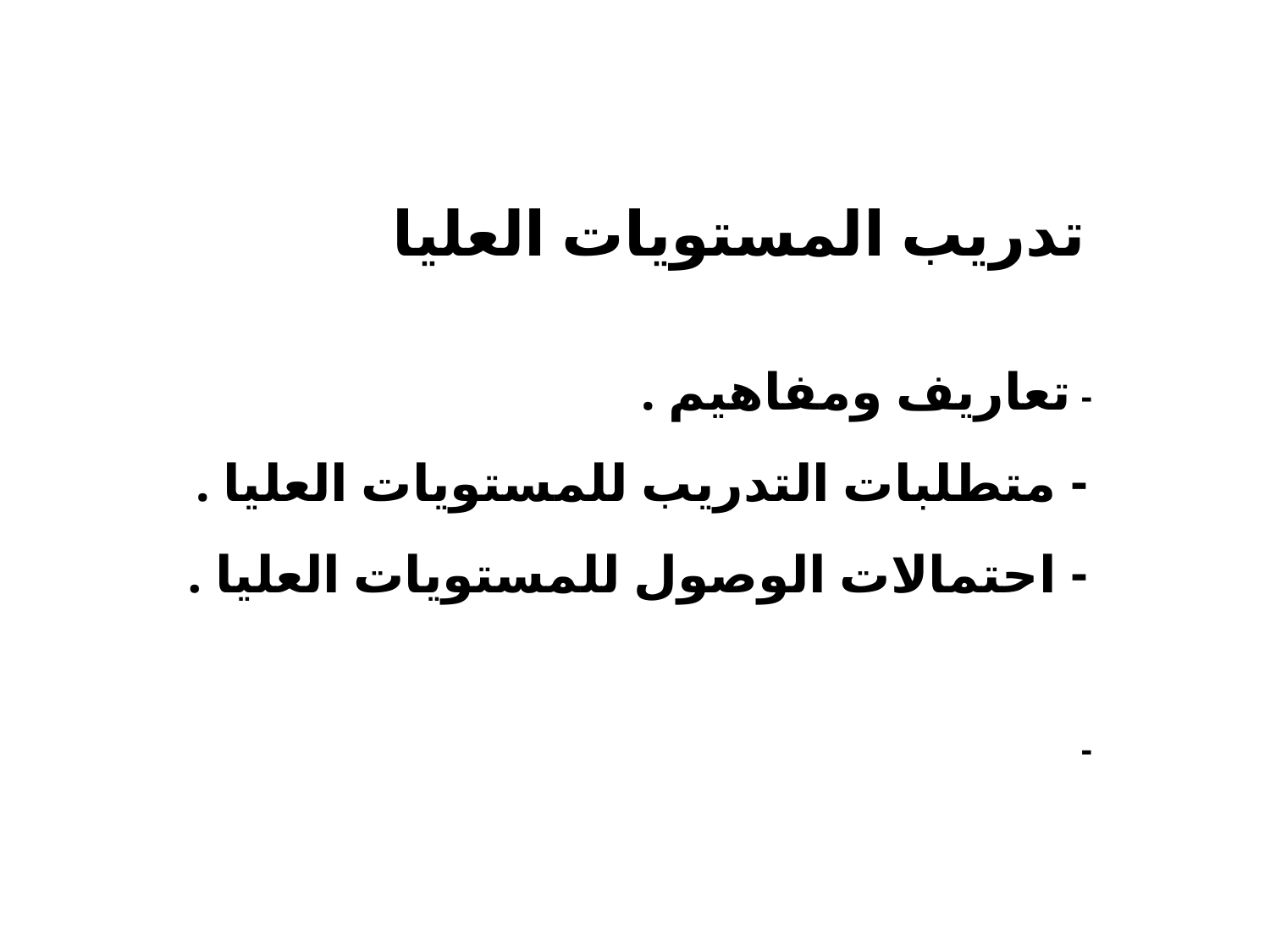

# تدريب المستويات العليا - تعاريف ومفاهيم . - متطلبات التدريب للمستويات العليا . - احتمالات الوصول للمستويات العليا . -